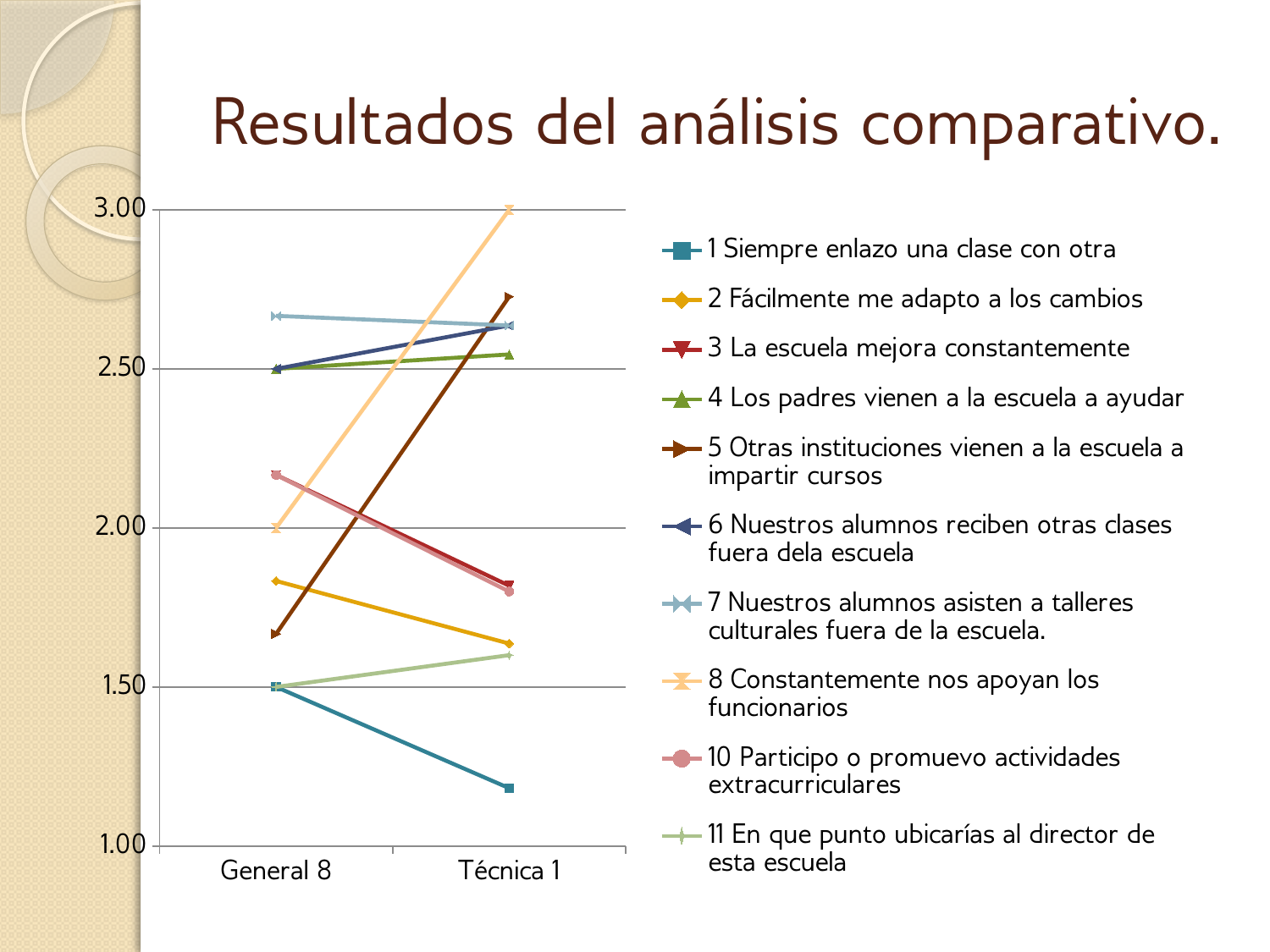

# Resultados del análisis comparativo.

### Chart

| Category | 1 Siempre enlazo una clase con otra | 2 Fácilmente me adapto a los cambios | 3 La escuela mejora constantemente | 4 Los padres vienen a la escuela a ayudar | 5 Otras instituciones vienen a la escuela a impartir cursos | 6 Nuestros alumnos reciben otras clases fuera dela escuela | 7 Nuestros alumnos asisten a talleres culturales fuera de la escuela. | 8 Constantemente nos apoyan los funcionarios | 10 Participo o promuevo actividades extracurriculares | 11 En que punto ubicarías al director de esta escuela |
|---|---|---|---|---|---|---|---|---|---|---|
| General 8 | 1.5 | 1.8333333333333333 | 2.1666666666666665 | 2.5 | 1.6666666666666667 | 2.5 | 2.6666666666666665 | 2.0 | 2.1666666666666665 | 1.5 |
| Técnica 1 | 1.181818181818182 | 1.6363636363636365 | 1.8181818181818181 | 2.5454545454545454 | 2.7272727272727297 | 2.6363636363636336 | 2.6363636363636336 | 3.0 | 1.8 | 1.6 |